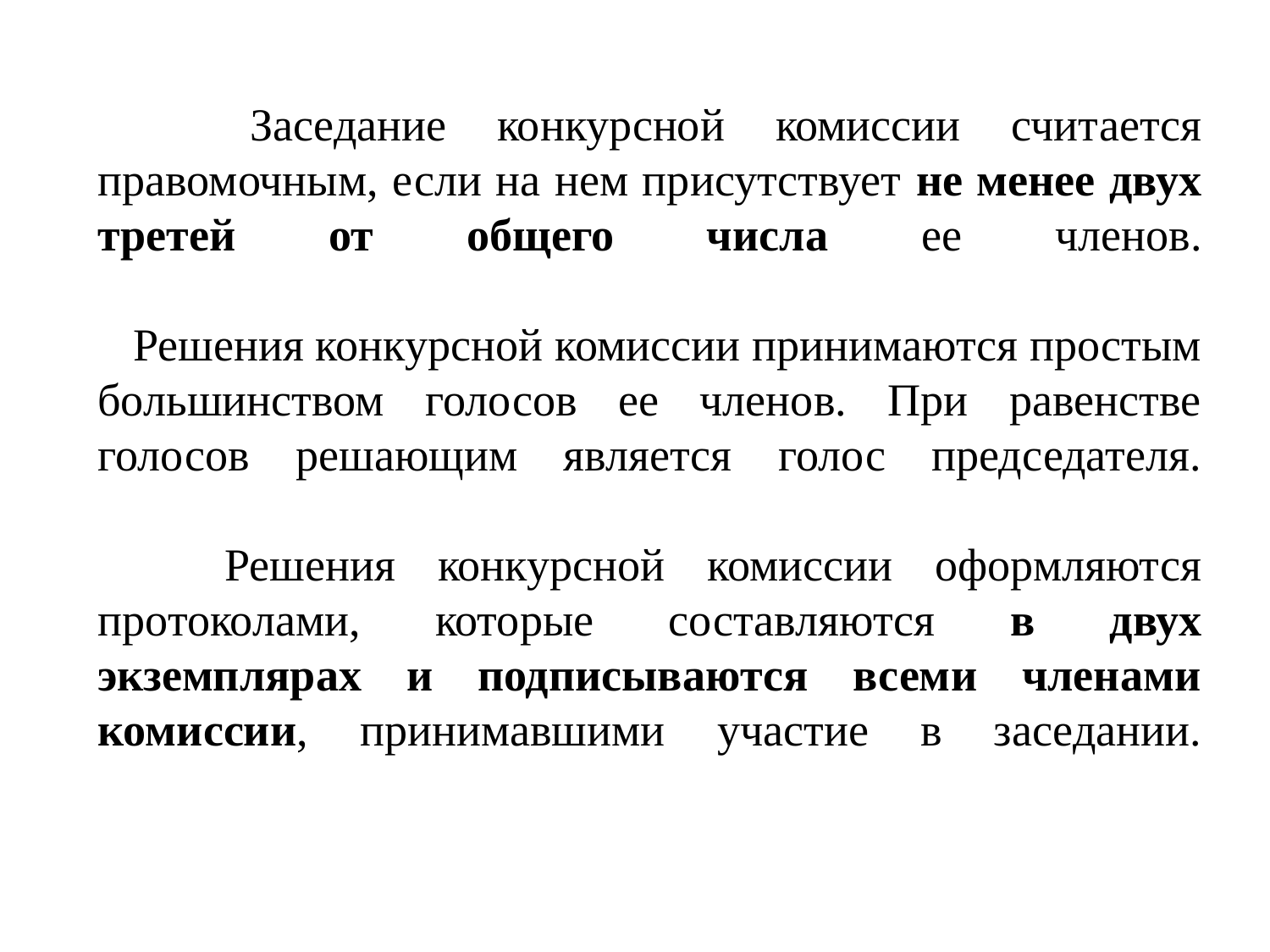

# Заседание конкурсной комиссии считается правомочным, если на нем присутствует не менее двух третей от общего числа ее членов. Решения конкурсной комиссии принимаются простым большинством голосов ее членов. При равенстве голосов решающим является голос председателя. Решения конкурсной комиссии оформляются протоколами, которые составляются в двух экземплярах и подписываются всеми членами комиссии, принимавшими участие в заседании.